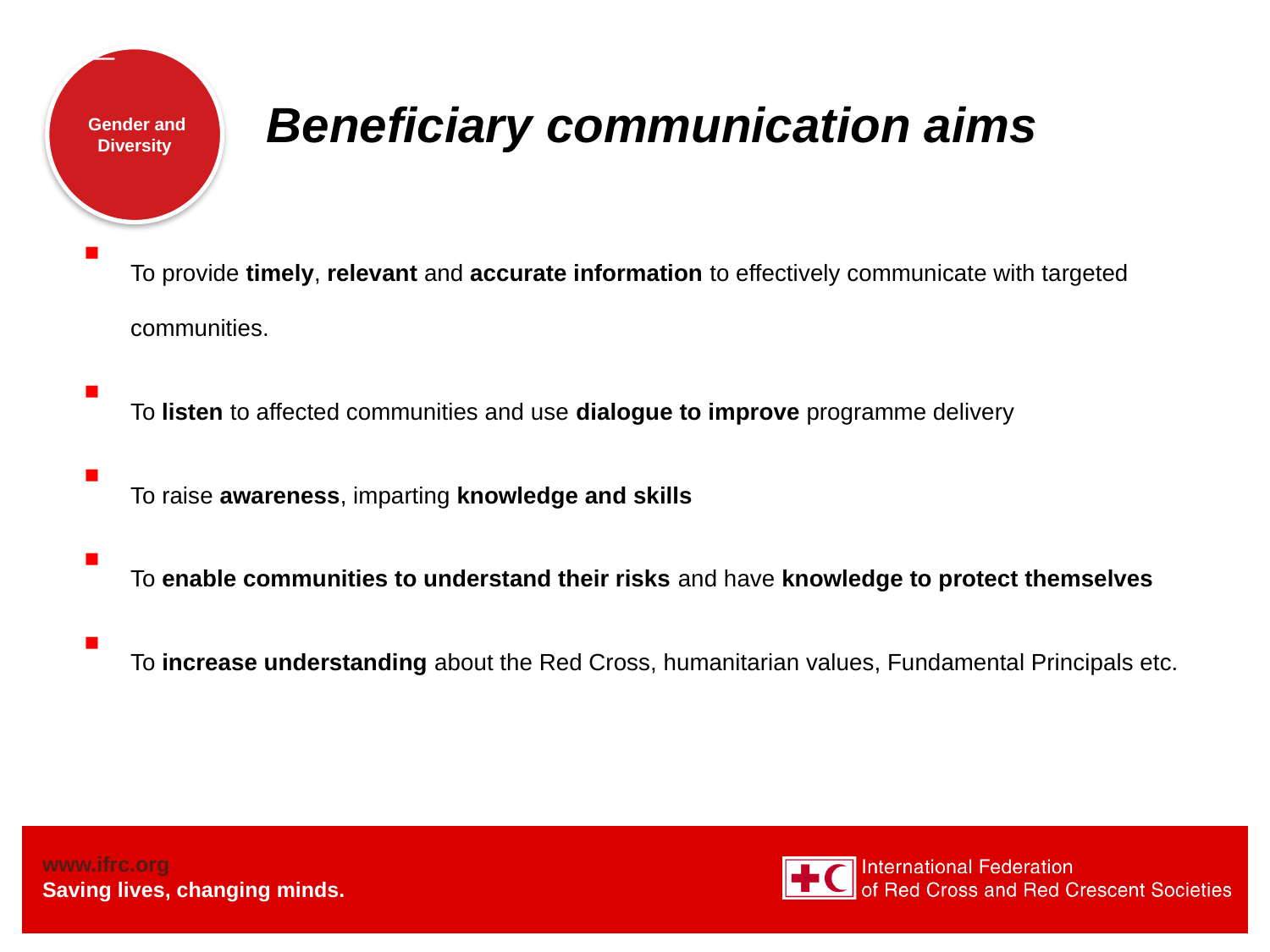

Beneficiary communication aims

To provide timely, relevant and accurate information to effectively communicate with targeted communities.
To listen to affected communities and use dialogue to improve programme delivery
To raise awareness, imparting knowledge and skills
To enable communities to understand their risks and have knowledge to protect themselves
To increase understanding about the Red Cross, humanitarian values, Fundamental Principals etc.